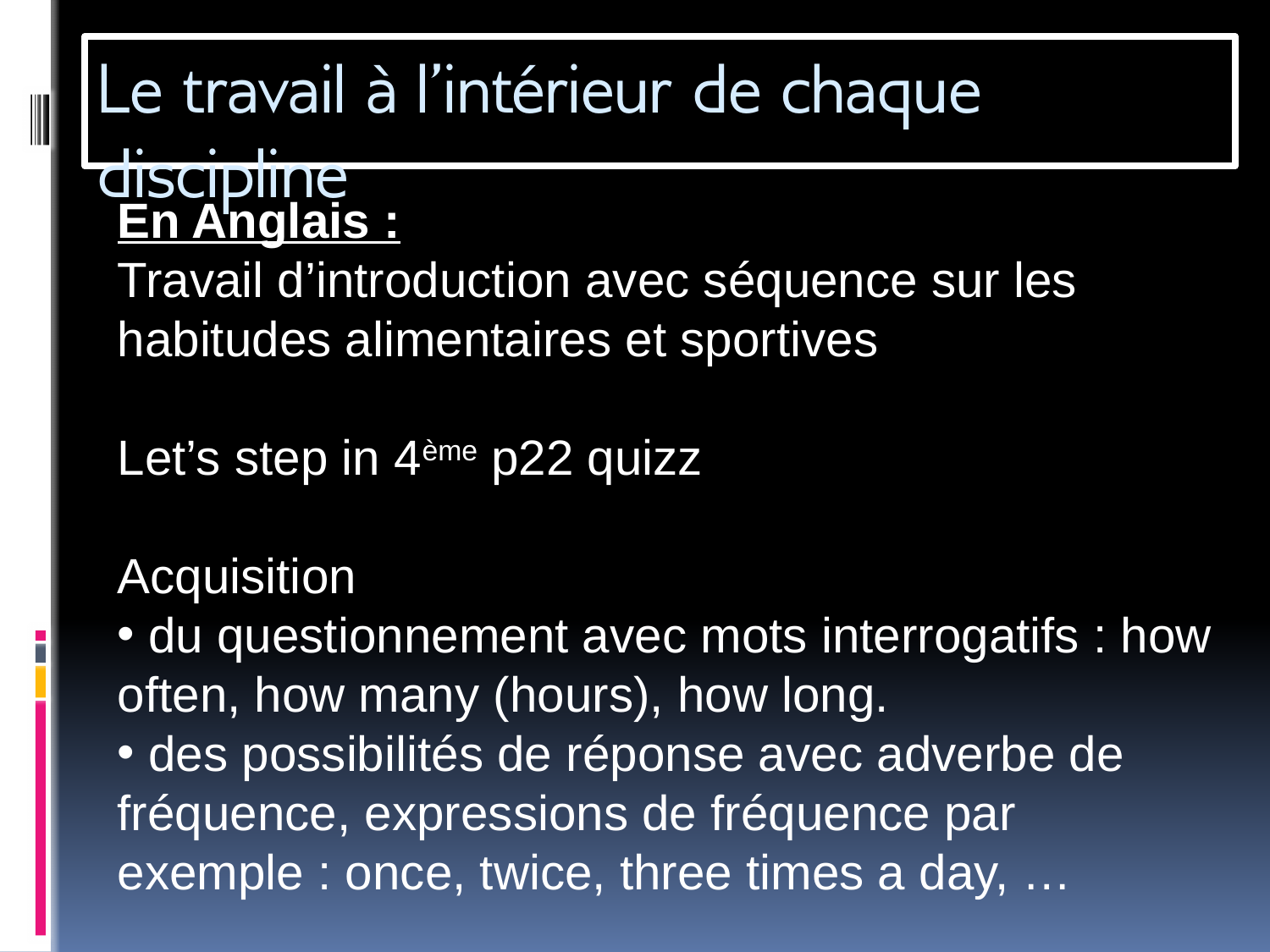

# Le travail à l’intérieur de chaque discipline
En Anglais :
Travail d’introduction avec séquence sur les habitudes alimentaires et sportives

Let’s step in 4ème p22 quizz

Acquisition
 du questionnement avec mots interrogatifs : how often, how many (hours), how long.
 des possibilités de réponse avec adverbe de fréquence, expressions de fréquence par exemple : once, twice, three times a day, …